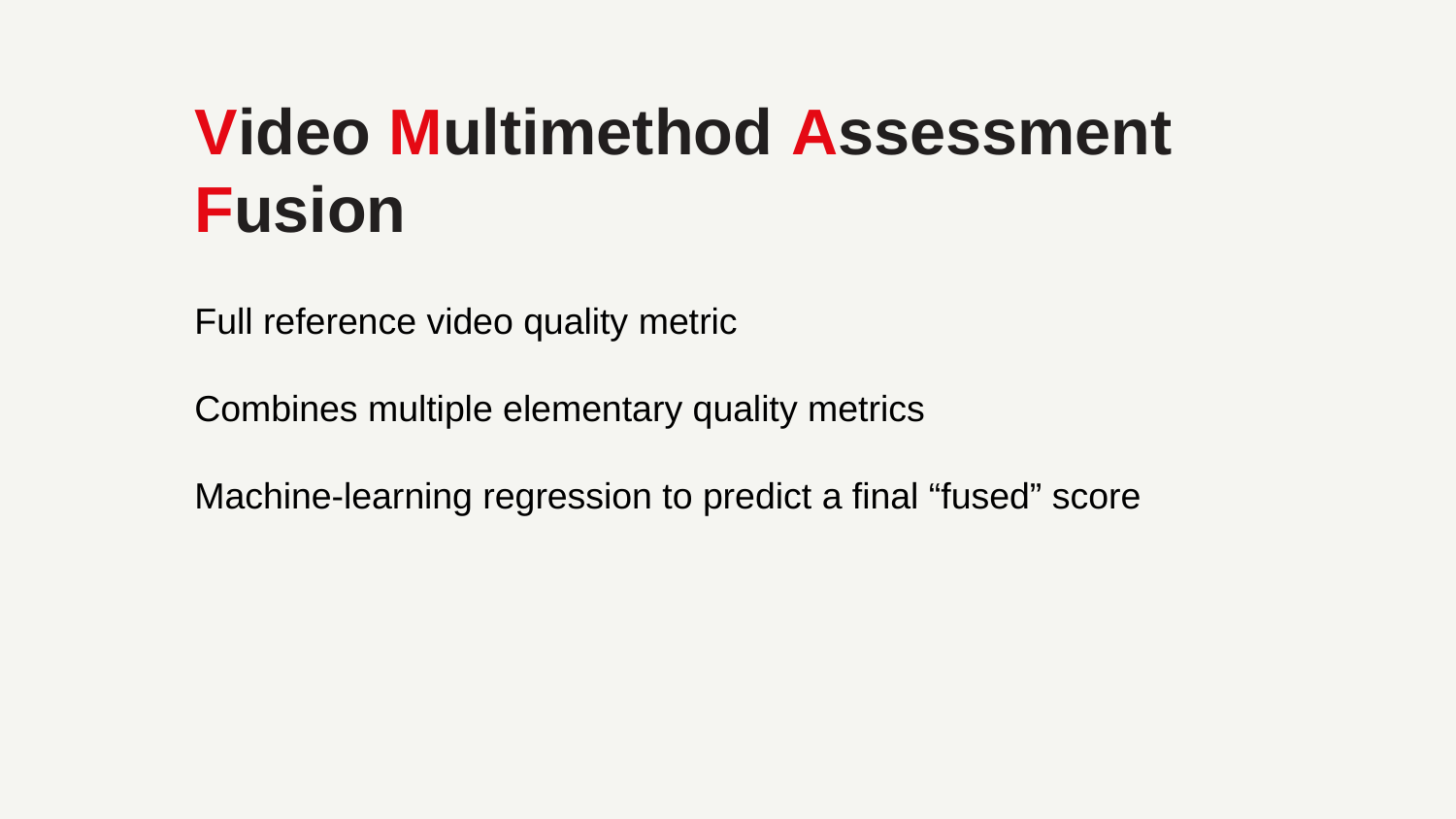

Video Multimethod Assessment Fusion
Full reference video quality metric

Combines multiple elementary quality metrics

Machine-learning regression to predict a final “fused” score